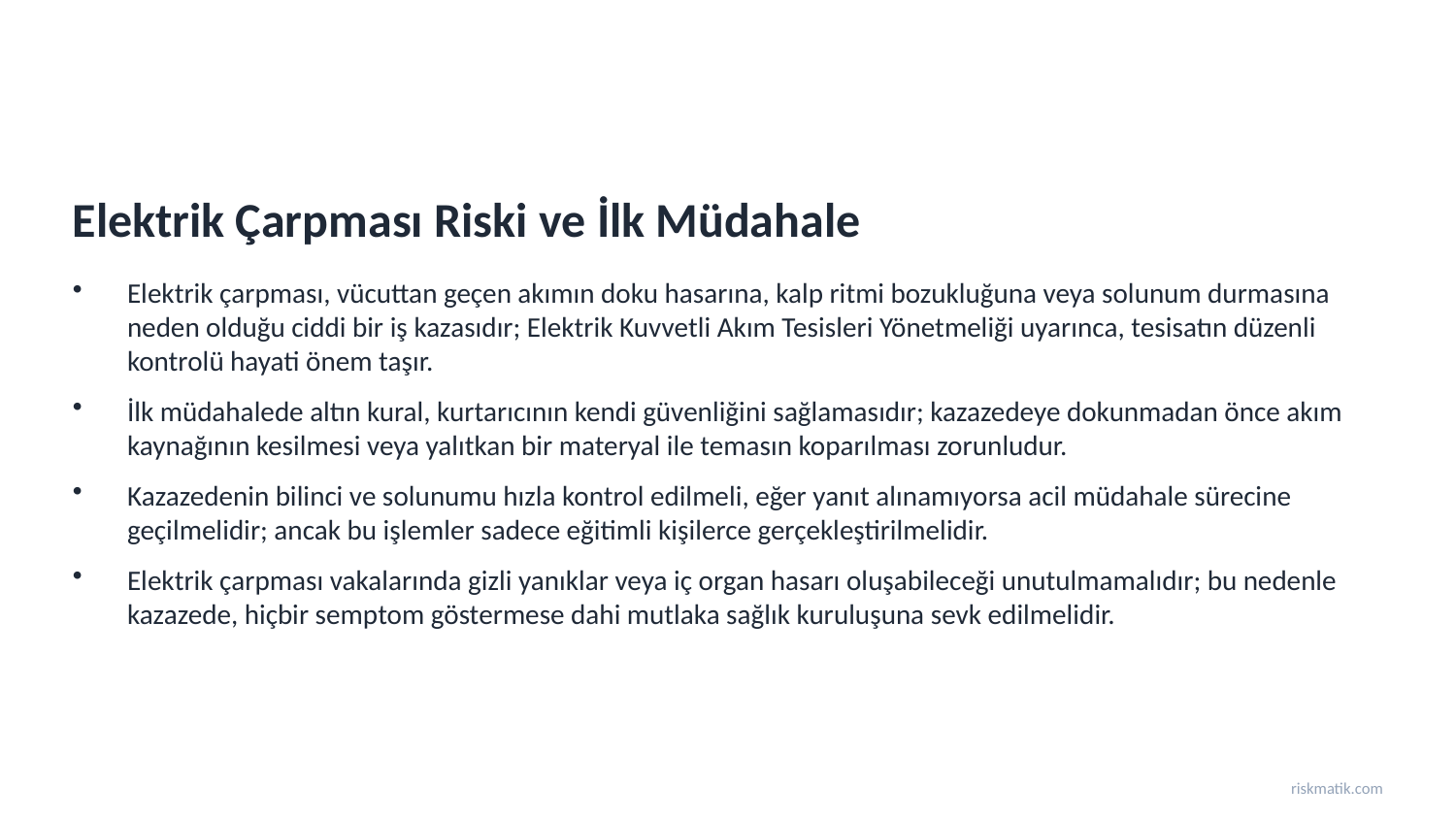

Elektrik Çarpması Riski ve İlk Müdahale
Elektrik çarpması, vücuttan geçen akımın doku hasarına, kalp ritmi bozukluğuna veya solunum durmasına neden olduğu ciddi bir iş kazasıdır; Elektrik Kuvvetli Akım Tesisleri Yönetmeliği uyarınca, tesisatın düzenli kontrolü hayati önem taşır.
İlk müdahalede altın kural, kurtarıcının kendi güvenliğini sağlamasıdır; kazazedeye dokunmadan önce akım kaynağının kesilmesi veya yalıtkan bir materyal ile temasın koparılması zorunludur.
Kazazedenin bilinci ve solunumu hızla kontrol edilmeli, eğer yanıt alınamıyorsa acil müdahale sürecine geçilmelidir; ancak bu işlemler sadece eğitimli kişilerce gerçekleştirilmelidir.
Elektrik çarpması vakalarında gizli yanıklar veya iç organ hasarı oluşabileceği unutulmamalıdır; bu nedenle kazazede, hiçbir semptom göstermese dahi mutlaka sağlık kuruluşuna sevk edilmelidir.
riskmatik.com